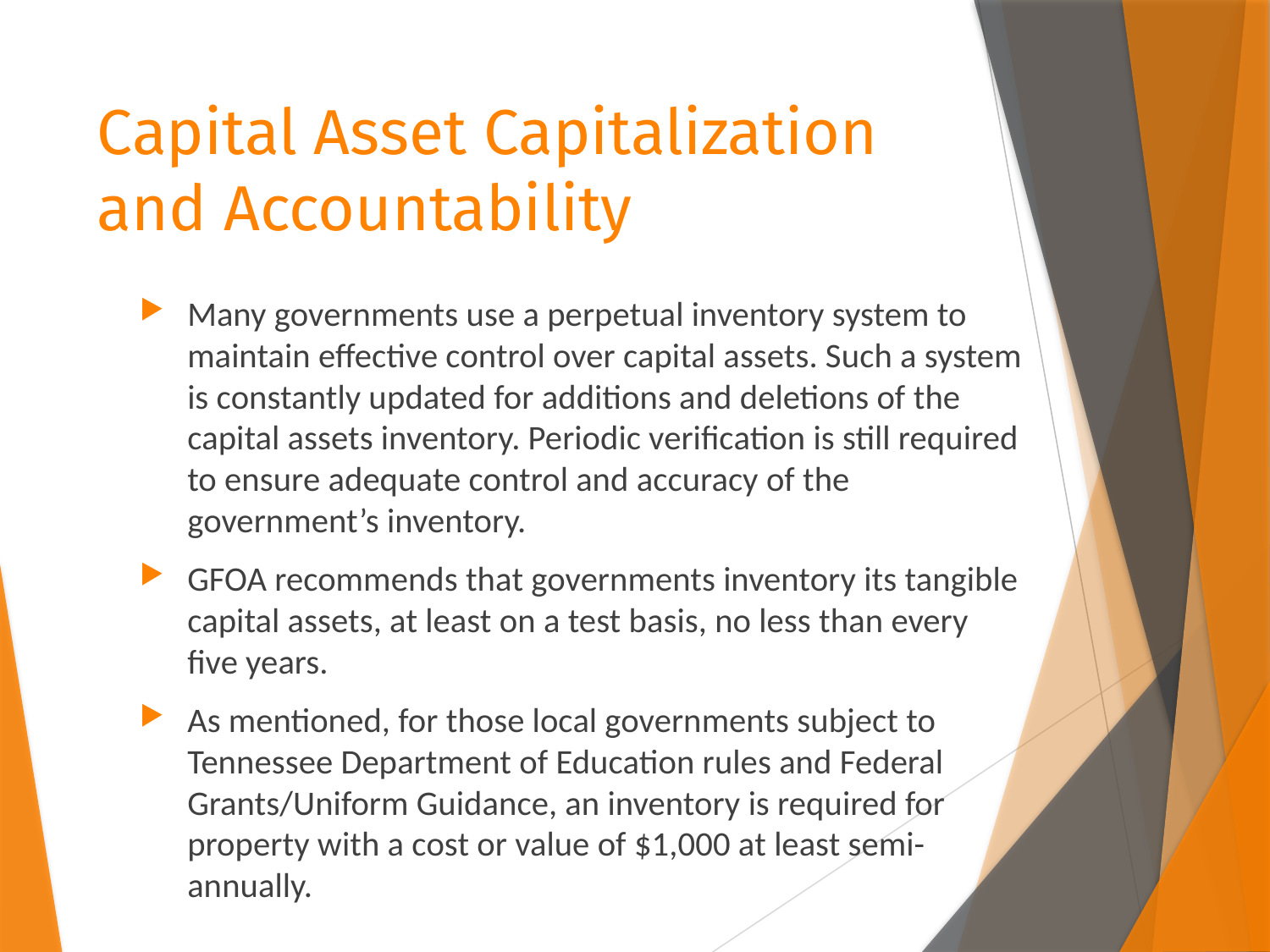

# Capital Asset Capitalization and Accountability
Many governments use a perpetual inventory system to maintain effective control over capital assets. Such a system is constantly updated for additions and deletions of the capital assets inventory. Periodic verification is still required to ensure adequate control and accuracy of the government’s inventory.
GFOA recommends that governments inventory its tangible capital assets, at least on a test basis, no less than every five years.
As mentioned, for those local governments subject to Tennessee Department of Education rules and Federal Grants/Uniform Guidance, an inventory is required for property with a cost or value of $1,000 at least semi-annually.